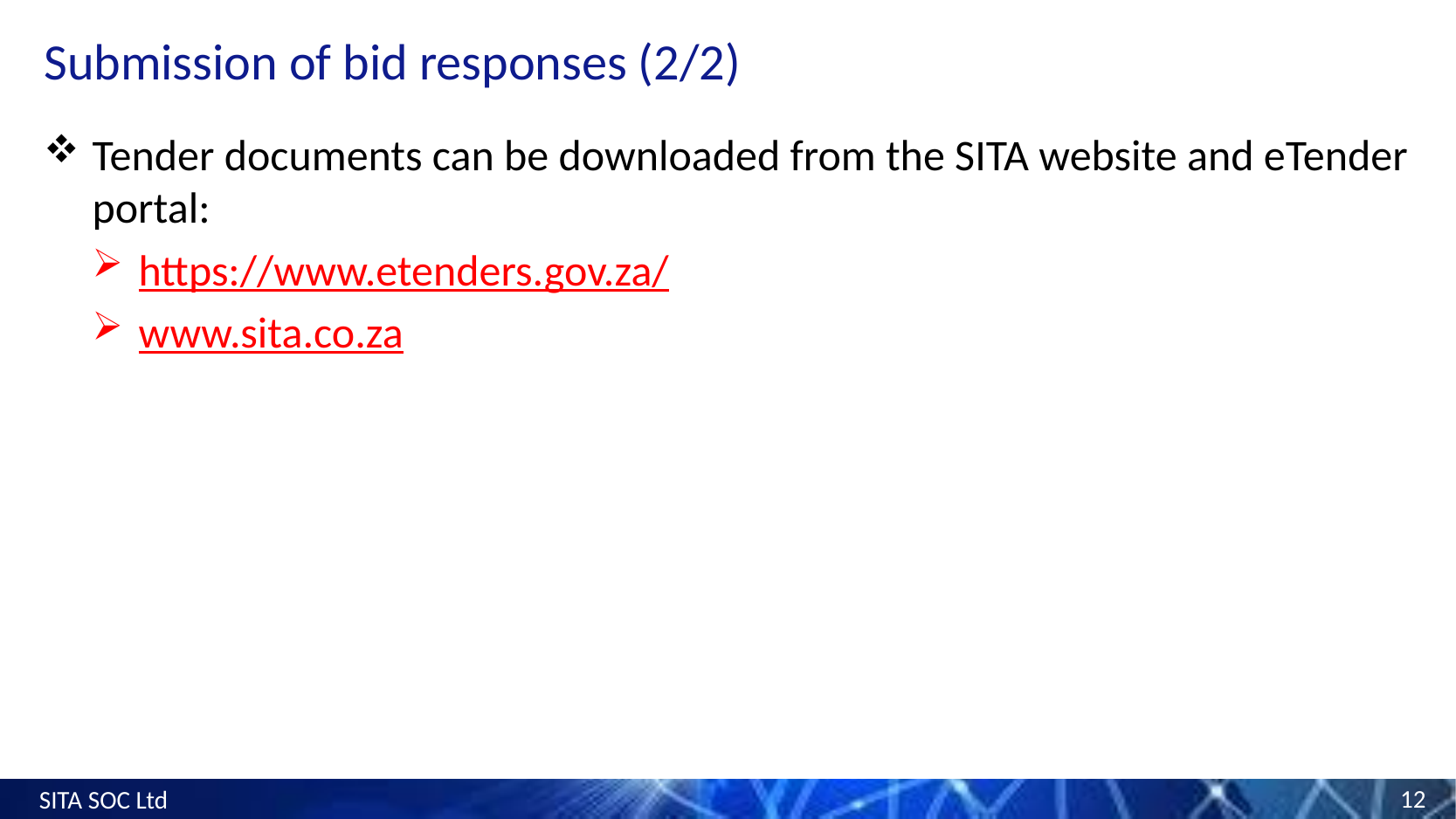

# Submission of bid responses (2/2)
Tender documents can be downloaded from the SITA website and eTender portal:
https://www.etenders.gov.za/
www.sita.co.za